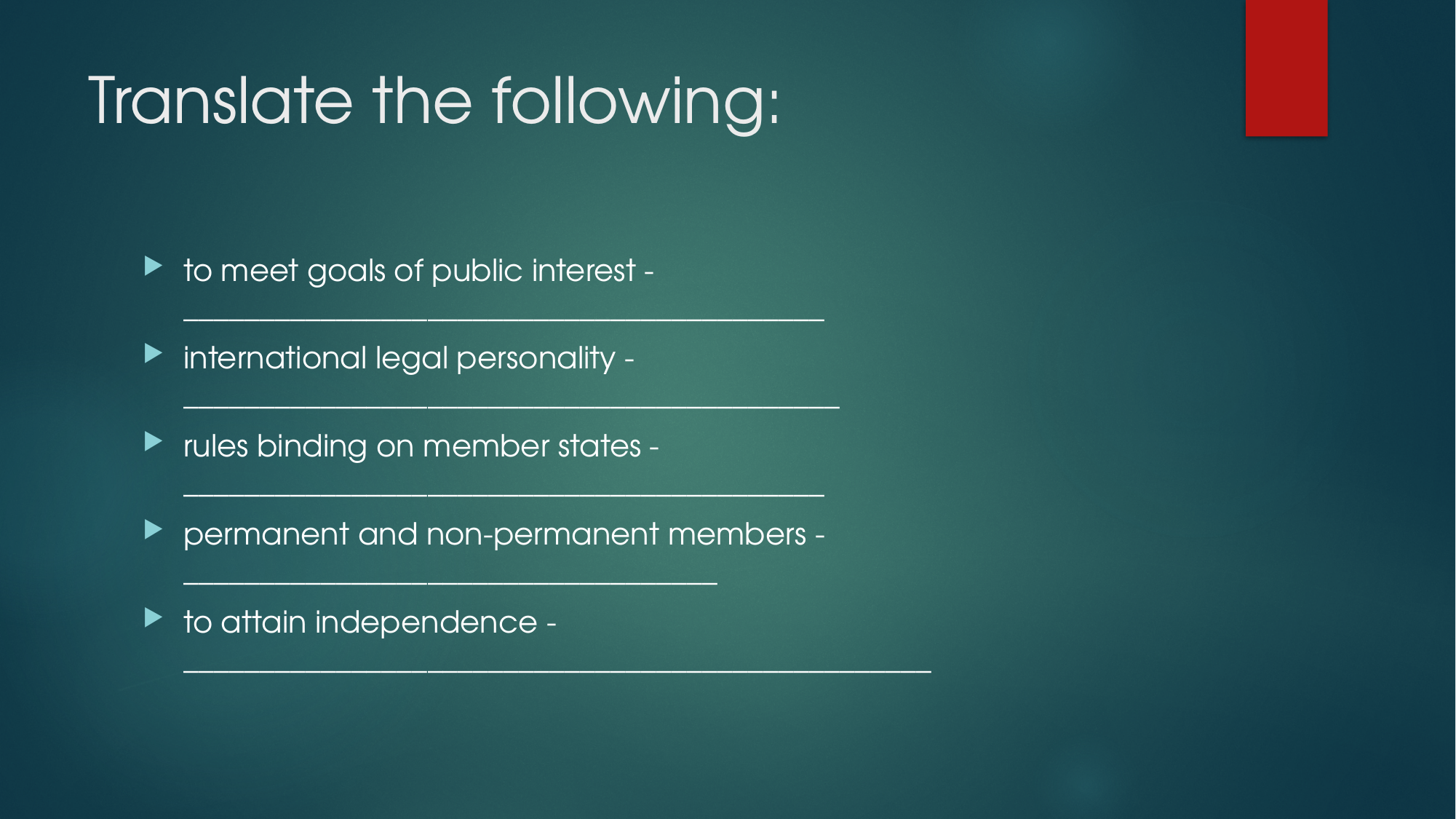

# Translate the following:
to meet goals of public interest - __________________________________________
international legal personality - ___________________________________________
rules binding on member states - __________________________________________
permanent and non-permanent members - ___________________________________
to attain independence - _________________________________________________